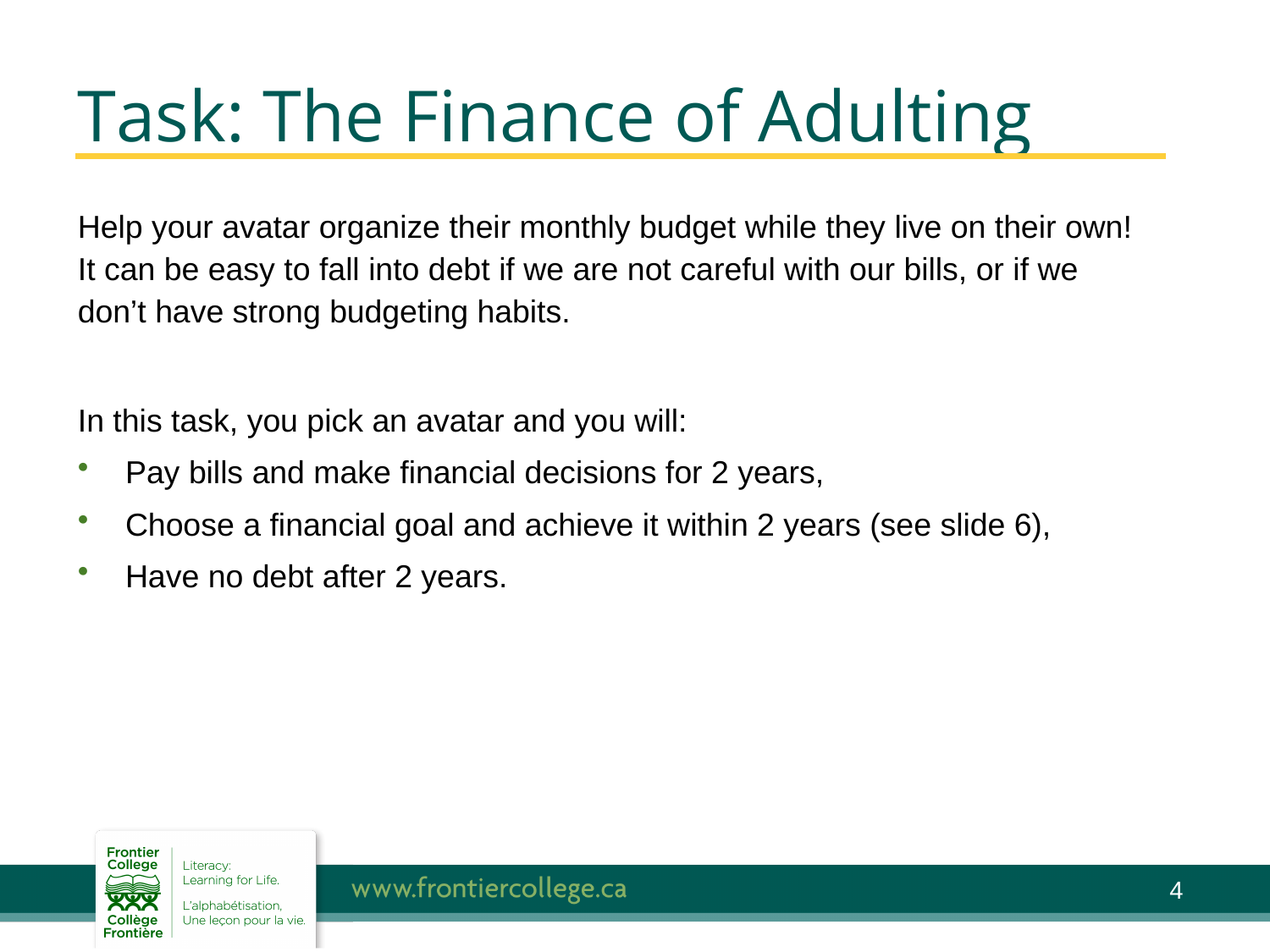

# Task: The Finance of Adulting
Help your avatar organize their monthly budget while they live on their own! It can be easy to fall into debt if we are not careful with our bills, or if we don’t have strong budgeting habits.

In this task, you pick an avatar and you will:
Pay bills and make financial decisions for 2 years,
Choose a financial goal and achieve it within 2 years (see slide 6),
Have no debt after 2 years.